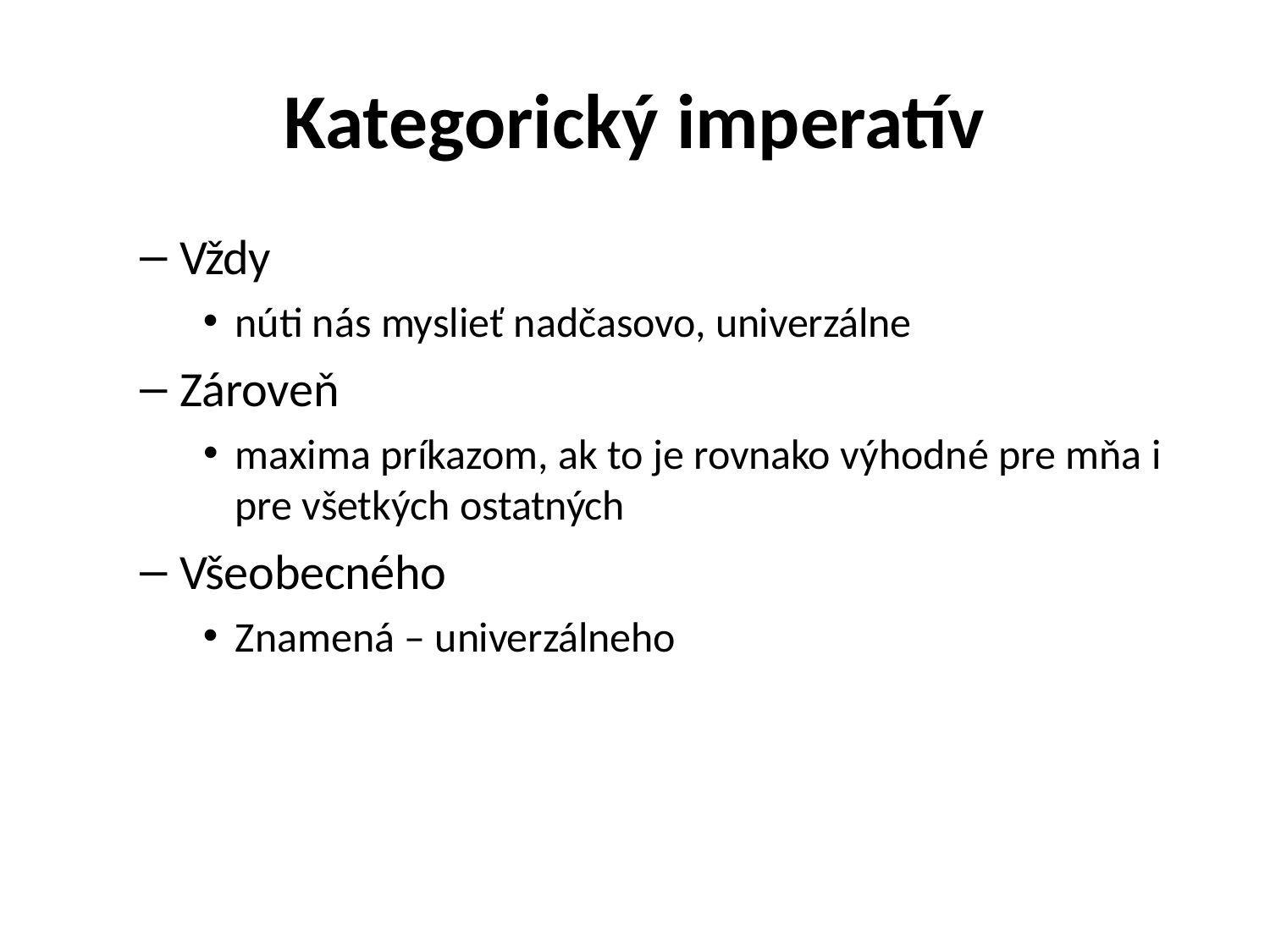

# Kategorický imperatív
Vždy
núti nás myslieť nadčasovo, univerzálne
Zároveň
maxima príkazom, ak to je rovnako výhodné pre mňa i pre všetkých ostatných
Všeobecného
Znamená – univerzálneho